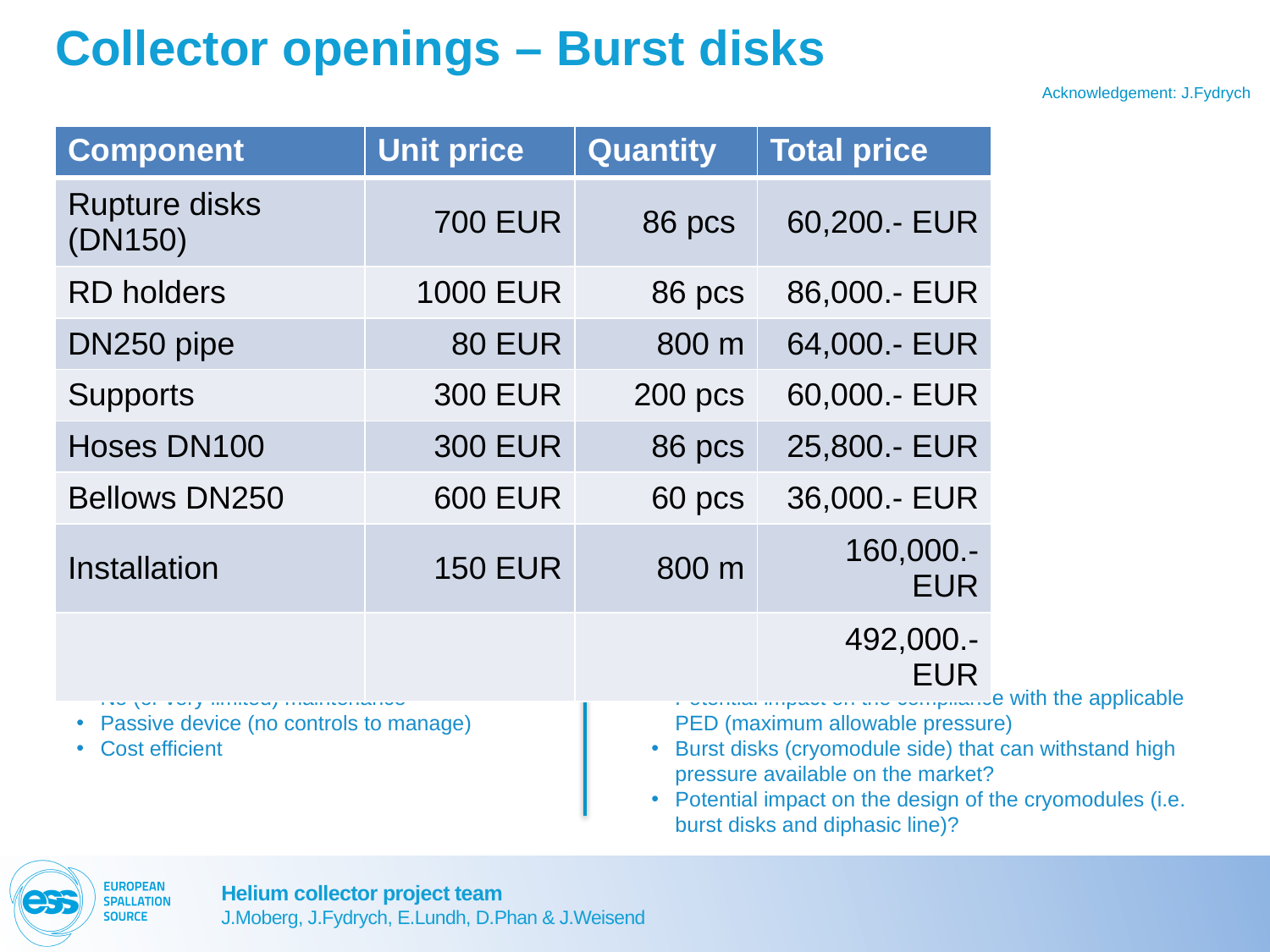

Collector openings – Burst disks
Acknowledgement: J.Fydrych
| Component | Unit price | Quantity | Total price |
| --- | --- | --- | --- |
| Rupture disks (DN150) | 700 EUR | 86 pcs | 60,200.- EUR |
| RD holders | 1000 EUR | 86 pcs | 86,000.- EUR |
| DN250 pipe | 80 EUR | 800 m | 64,000.- EUR |
| Supports | 300 EUR | 200 pcs | 60,000.- EUR |
| Hoses DN100 | 300 EUR | 86 pcs | 25,800.- EUR |
| Bellows DN250 | 600 EUR | 60 pcs | 36,000.- EUR |
| Installation | 150 EUR | 800 m | 160,000.- EUR |
|  |  |  | 492,000.- EUR |
+
-
No (or very limited) maintenance
Passive device (no controls to manage)
Cost efficient
Potential impact on the compliance with the applicable PED (maximum allowable pressure)
Burst disks (cryomodule side) that can withstand high pressure available on the market?
Potential impact on the design of the cryomodules (i.e. burst disks and diphasic line)?